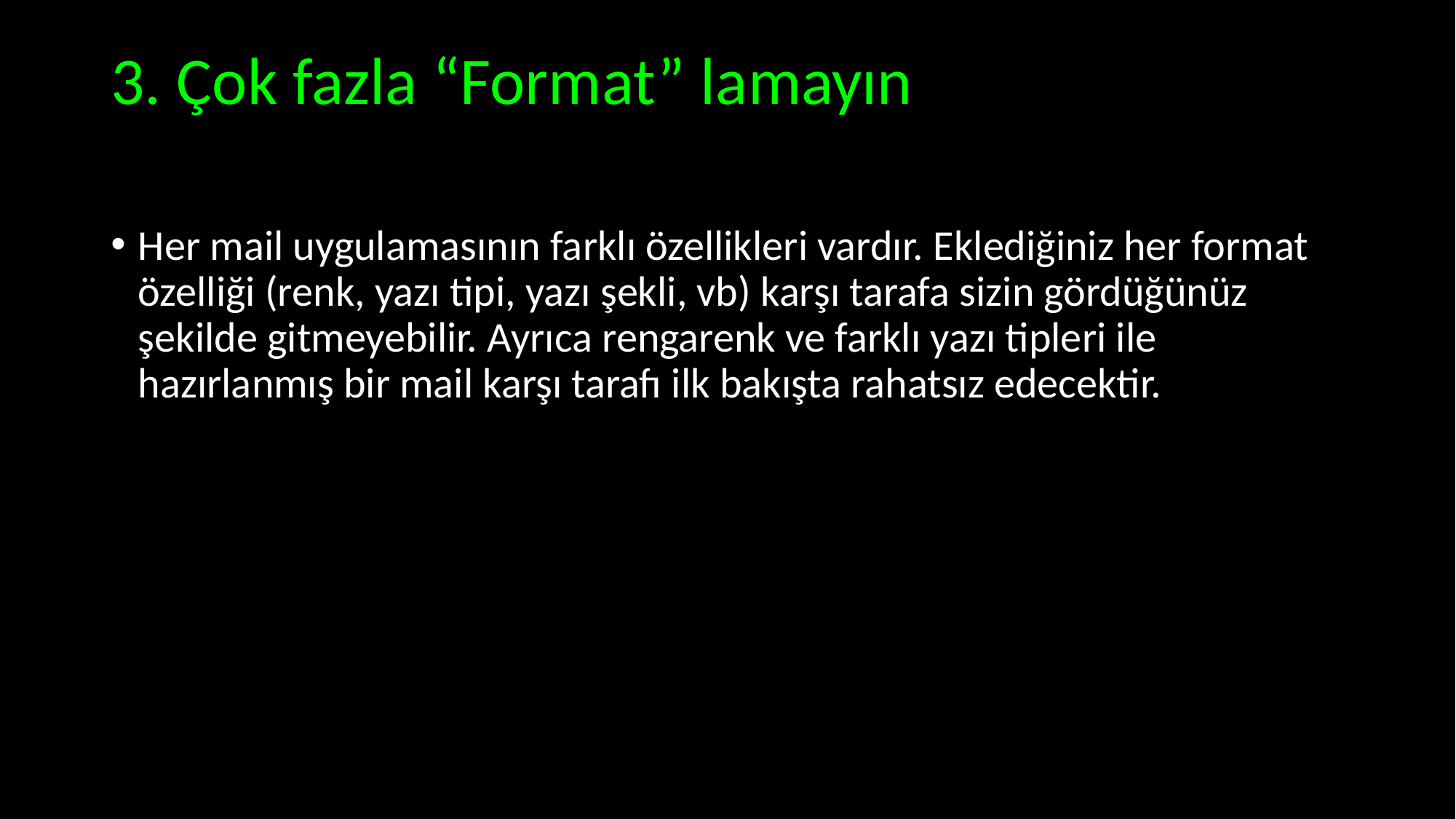

# 3. Çok fazla “Format” lamayın
Her mail uygulamasının farklı özellikleri vardır. Eklediğiniz her format özelliği (renk, yazı tipi, yazı şekli, vb) karşı tarafa sizin gördüğünüz şekilde gitmeyebilir. Ayrıca rengarenk ve farklı yazı tipleri ile hazırlanmış bir mail karşı tarafı ilk bakışta rahatsız edecektir.